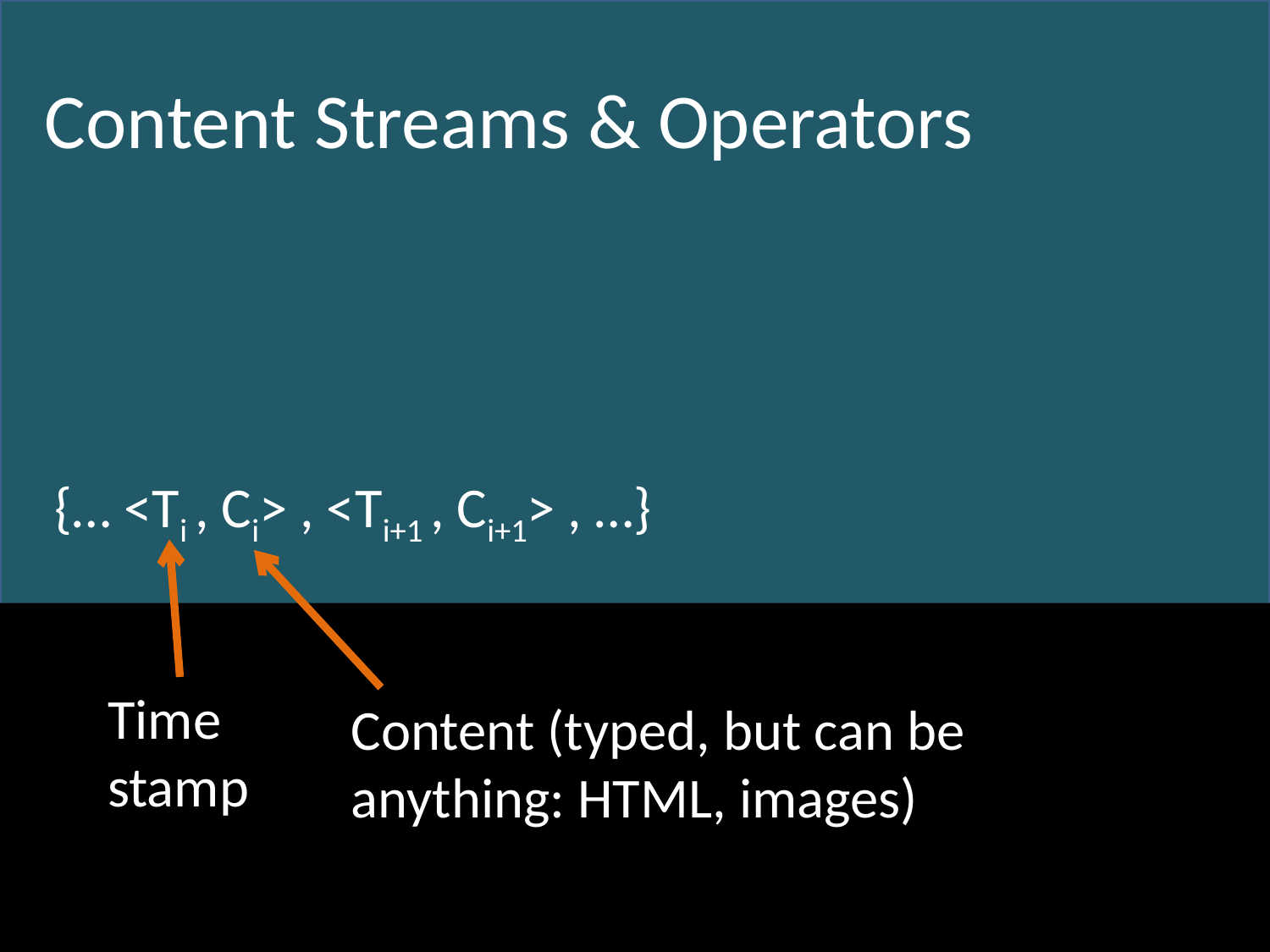

Content Streams & Operators
{… <Ti , Ci> , <Ti+1 , Ci+1> , …}
Time stamp
Content (typed, but can be anything: HTML, images)